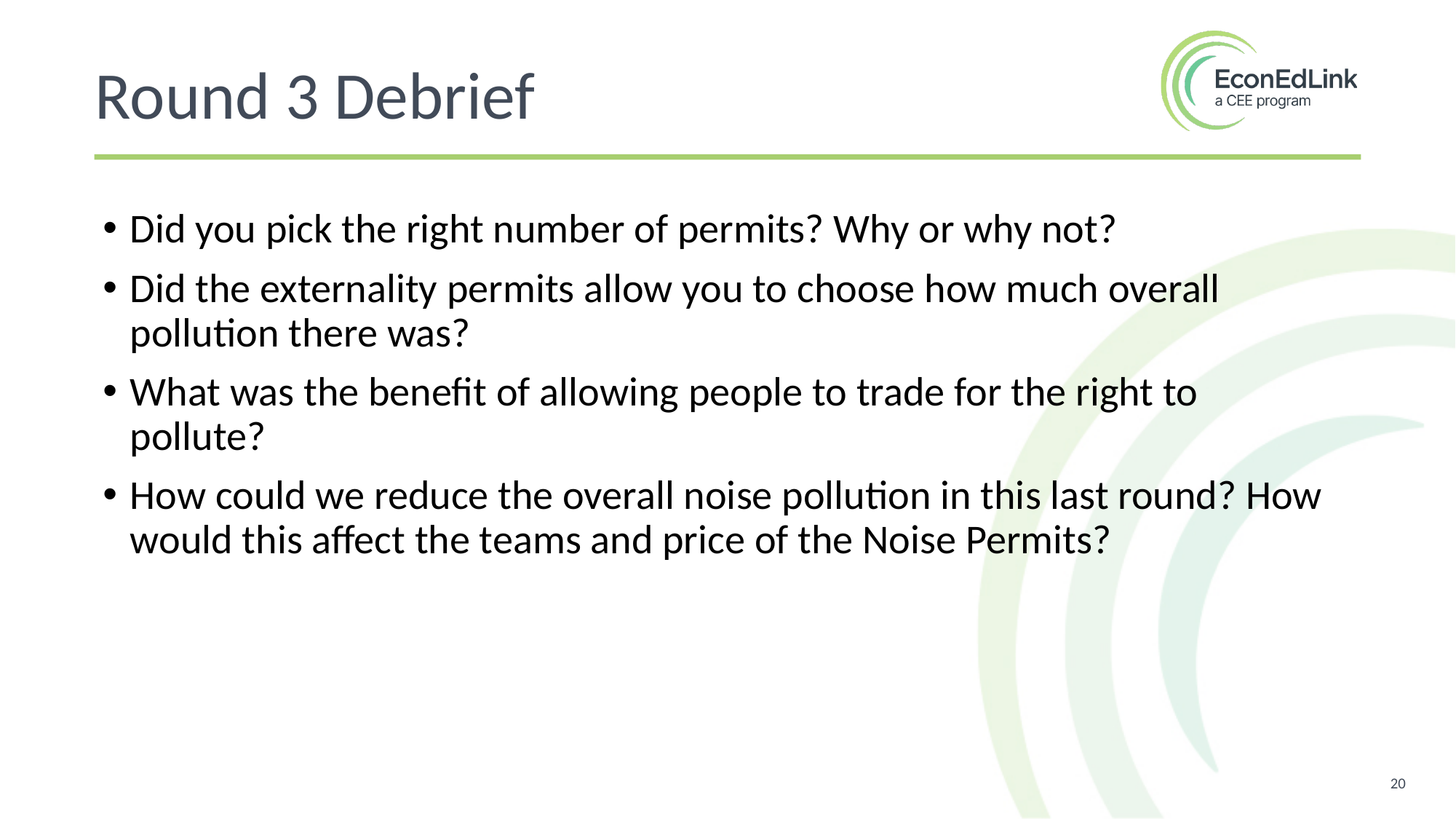

Round 3 Debrief
Did you pick the right number of permits? Why or why not?
Did the externality permits allow you to choose how much overall pollution there was?
What was the benefit of allowing people to trade for the right to pollute?
How could we reduce the overall noise pollution in this last round? How would this affect the teams and price of the Noise Permits?

20